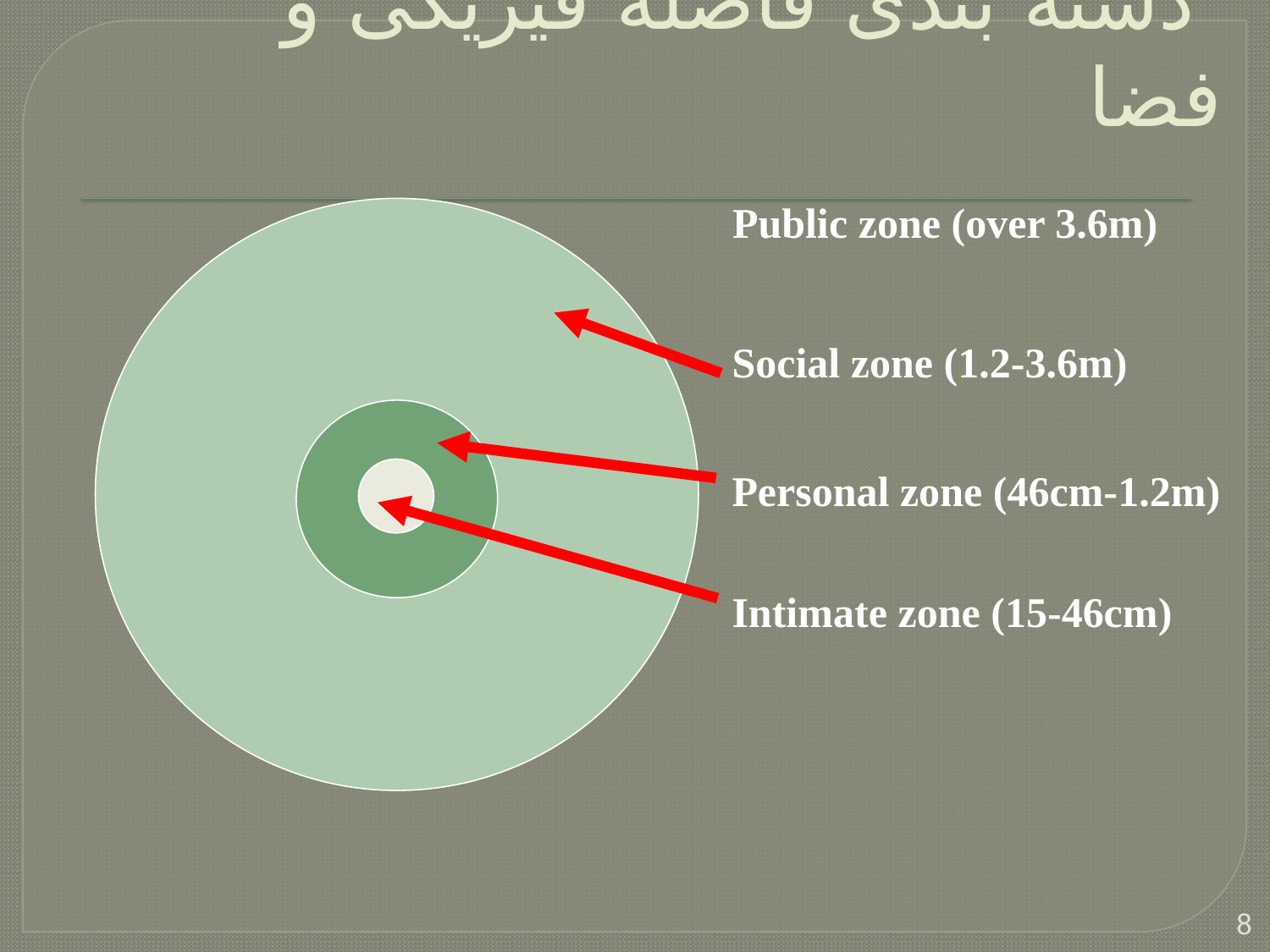

# دسته بندی فاصله فیزیکی و فضا
Public zone (over 3.6m)

Social zone (1.2-3.6m)

Personal zone (46cm-1.2m)

Intimate zone (15-46cm)
8